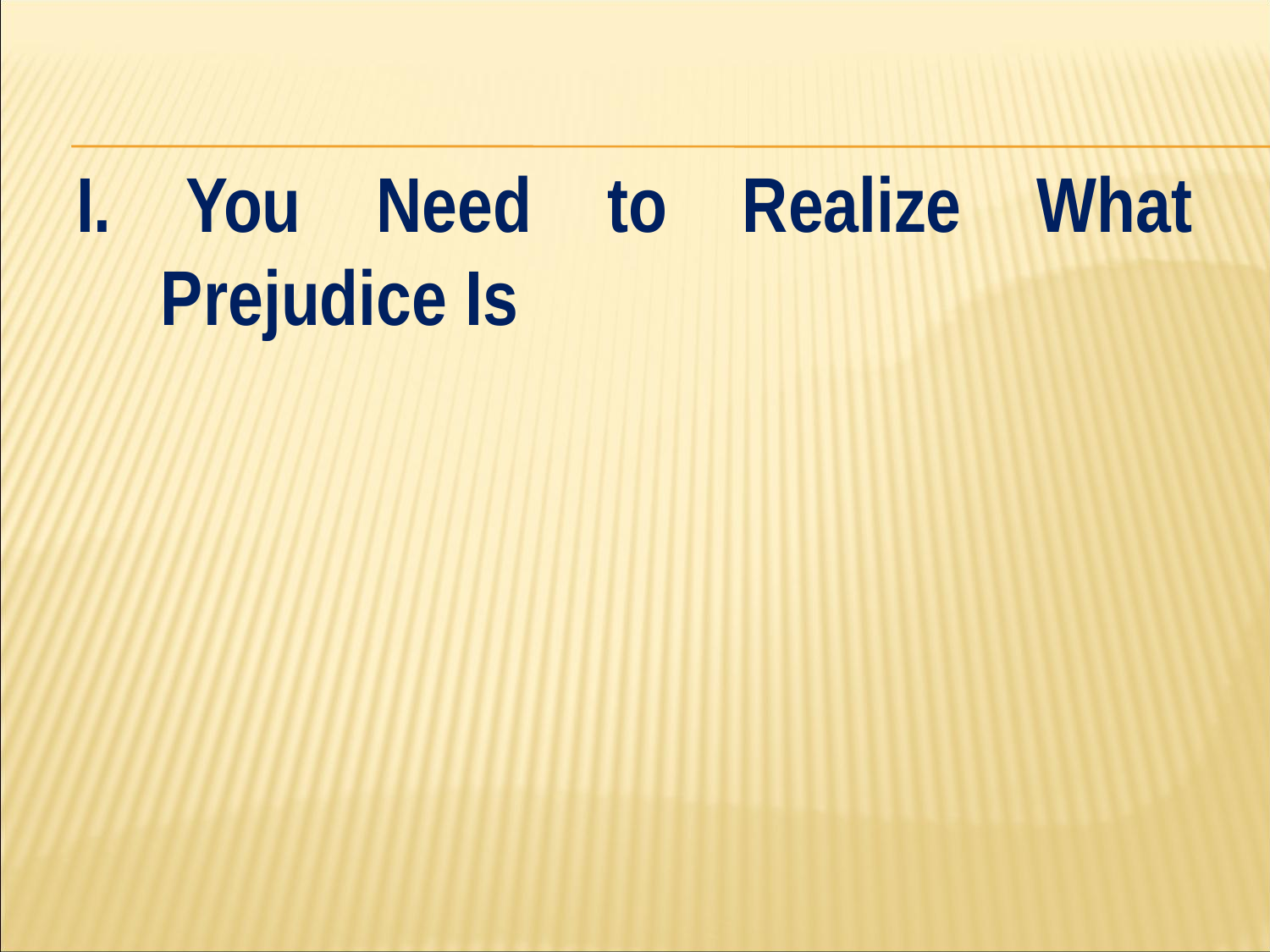

#
I. You Need to Realize What Prejudice Is